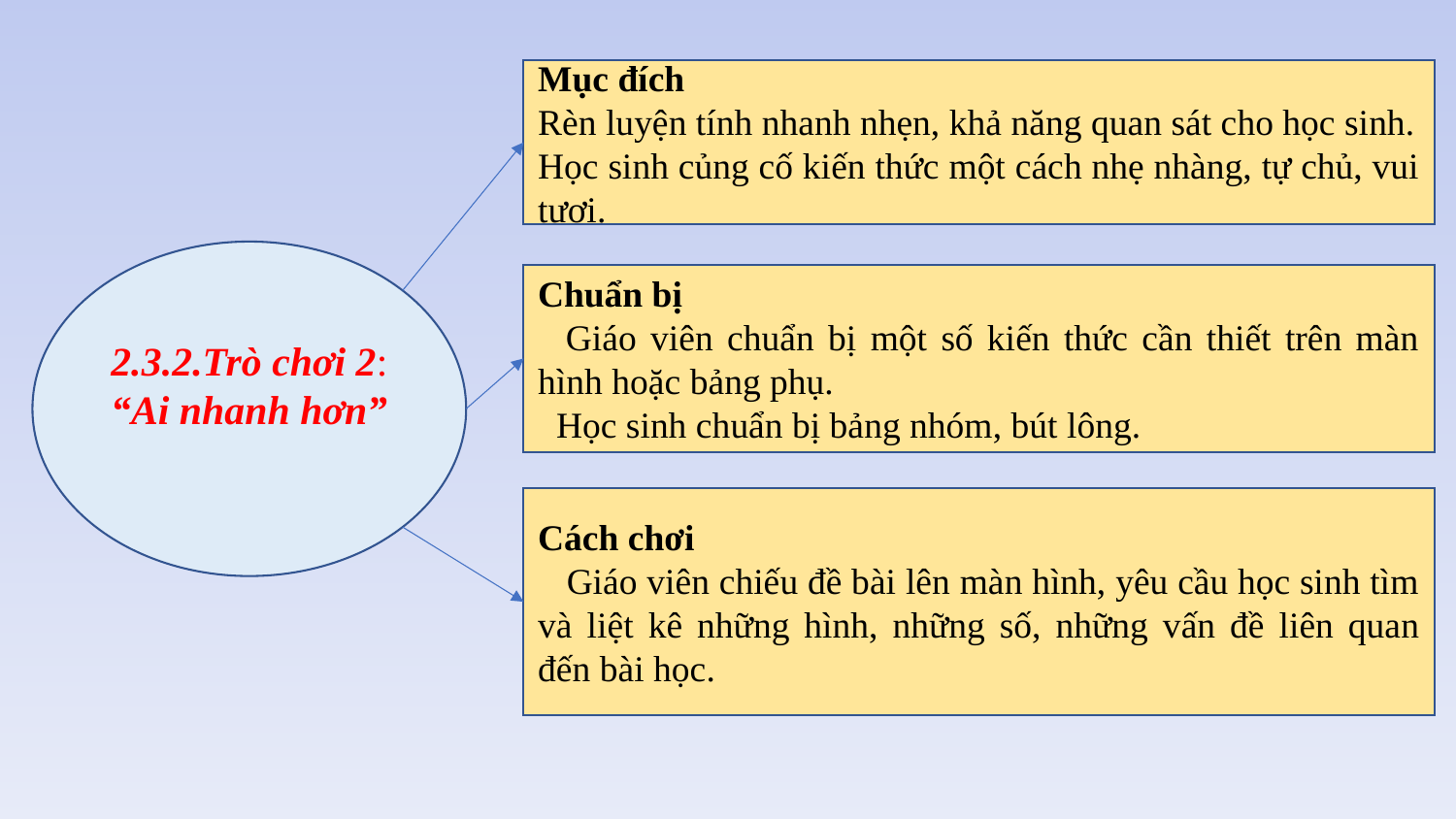

Mục đích
Rèn luyện tính nhanh nhẹn, khả năng quan sát cho học sinh.
Học sinh củng cố kiến thức một cách nhẹ nhàng, tự chủ, vui tươi.
2.3.2.Trò chơi 2: “Ai nhanh hơn”

Chuẩn bị
  Giáo viên chuẩn bị một số kiến thức cần thiết trên màn hình hoặc bảng phụ.
  Học sinh chuẩn bị bảng nhóm, bút lông.

Cách chơi
   Giáo viên chiếu đề bài lên màn hình, yêu cầu học sinh tìm và liệt kê những hình, những số, những vấn đề liên quan đến bài học.